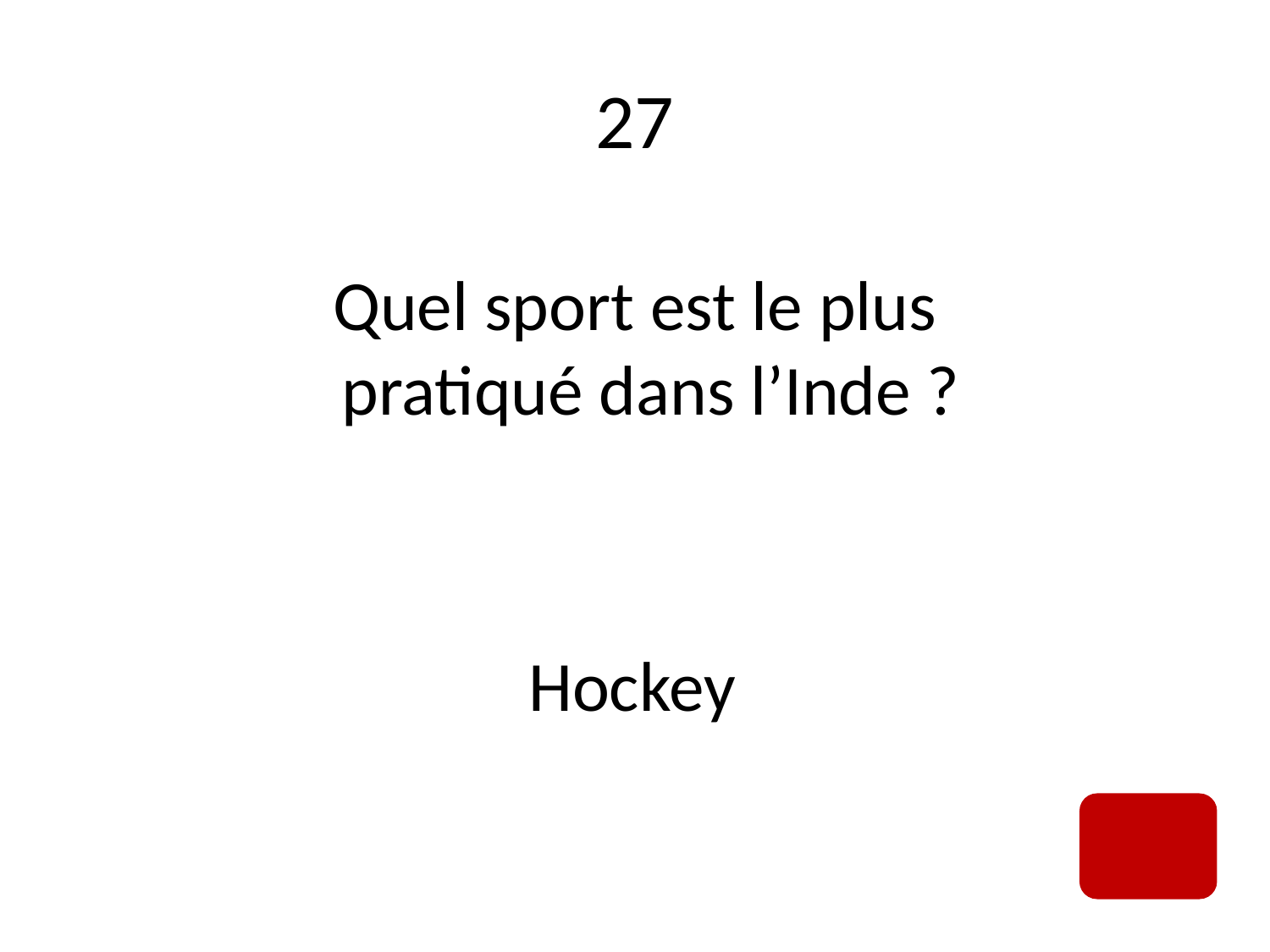

# 27
Quel sport est le plus pratiqué dans l’Inde ?
Hockey